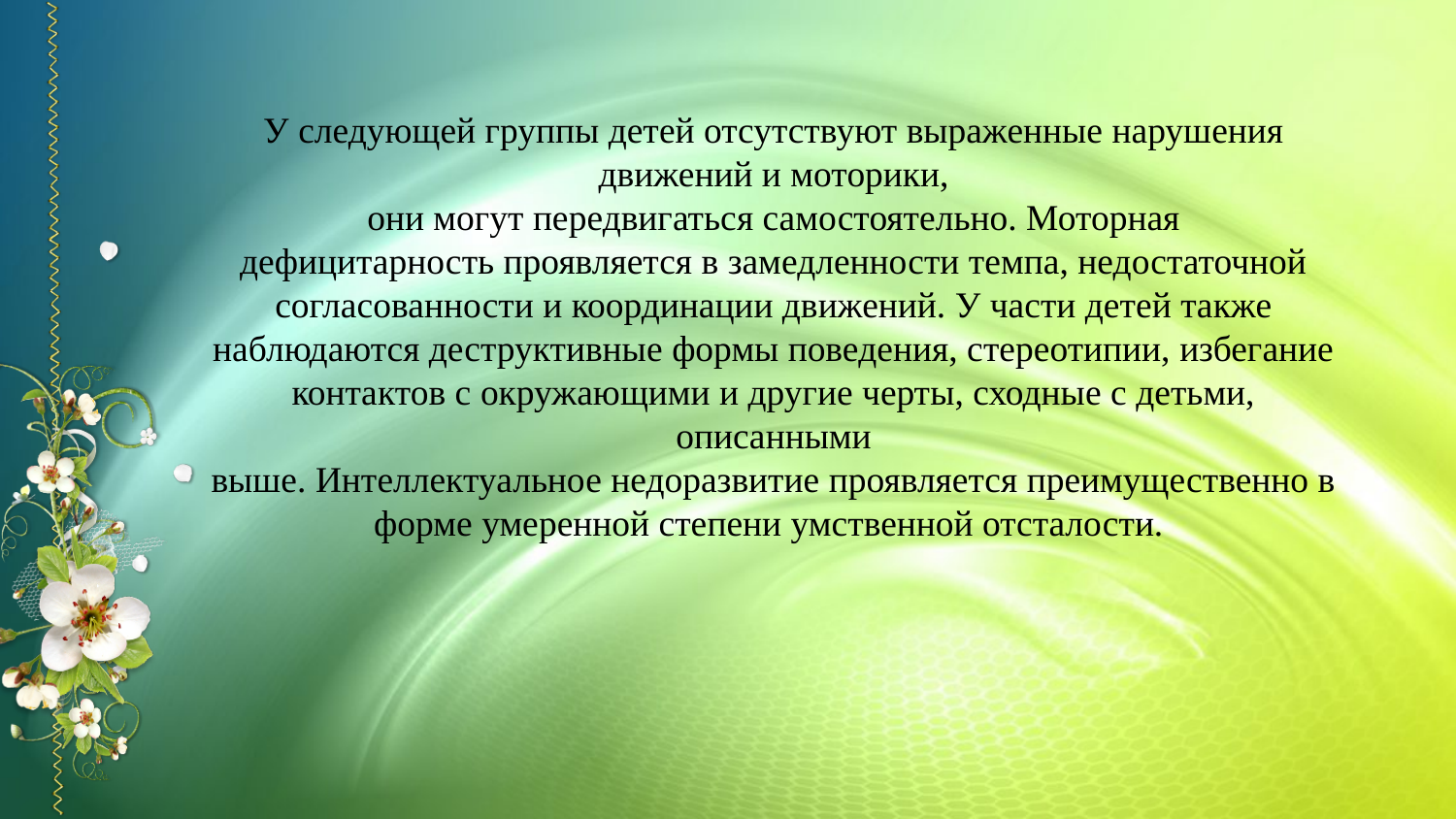

У следующей группы детей отсутствуют выраженные нарушения движений и моторики, они могут передвигаться самостоятельно. Моторная дефицитарность проявляется в замедленности темпа, недостаточной согласованности и координации движений. У части детей также наблюдаются деструктивные формы поведения, стереотипии, избегание контактов с окружающими и другие черты, сходные с детьми, описанными выше. Интеллектуальное недоразвитие проявляется преимущественно в форме умеренной степени умственной отсталости.